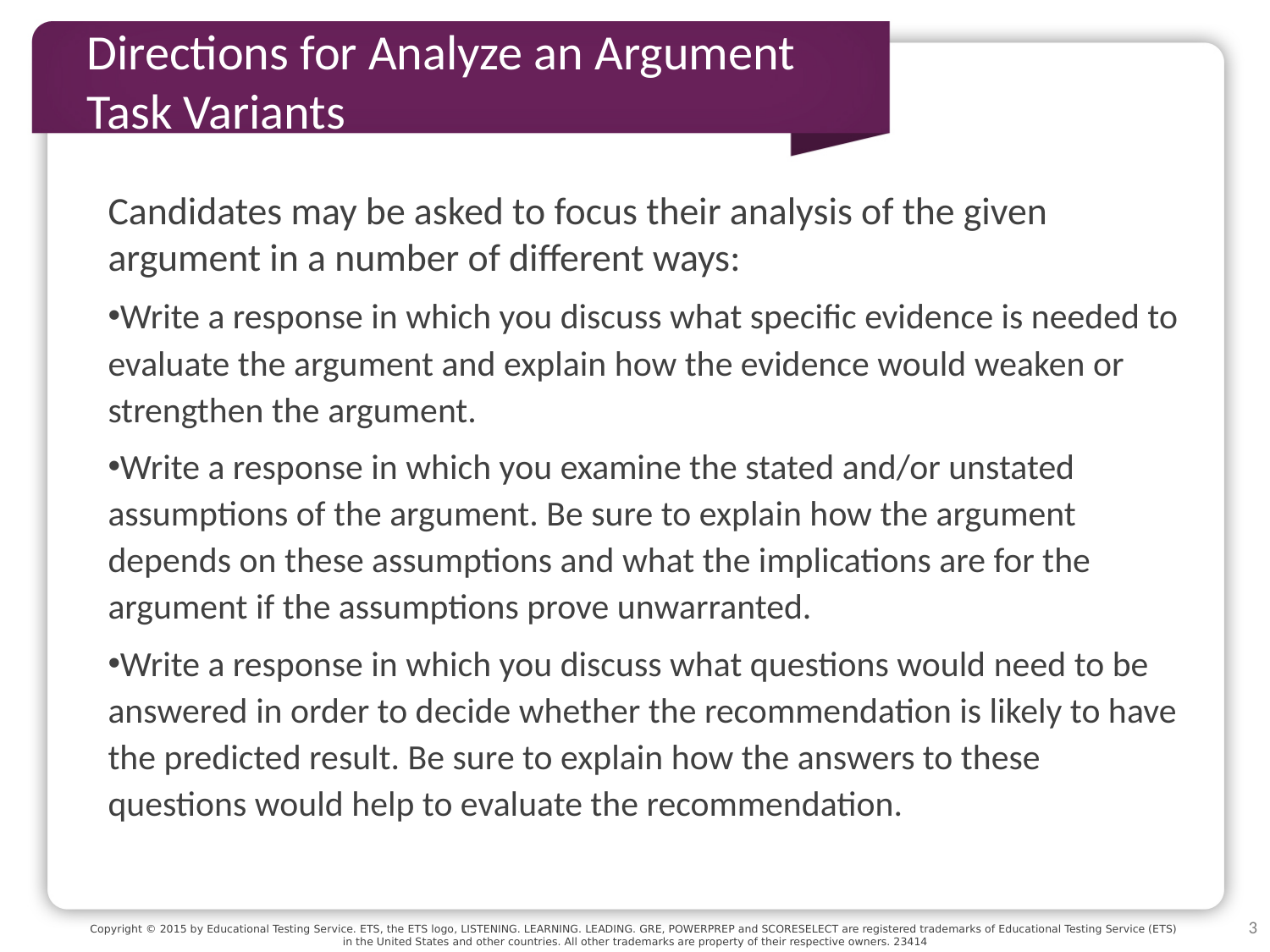

# Directions for Analyze an Argument      Task Variants
Candidates may be asked to focus their analysis of the given argument in a number of different ways:
Write a response in which you discuss what specific evidence is needed to evaluate the argument and explain how the evidence would weaken or strengthen the argument.
Write a response in which you examine the stated and/or unstated assumptions of the argument. Be sure to explain how the argument depends on these assumptions and what the implications are for the argument if the assumptions prove unwarranted.
Write a response in which you discuss what questions would need to be answered in order to decide whether the recommendation is likely to have the predicted result. Be sure to explain how the answers to these questions would help to evaluate the recommendation.

3